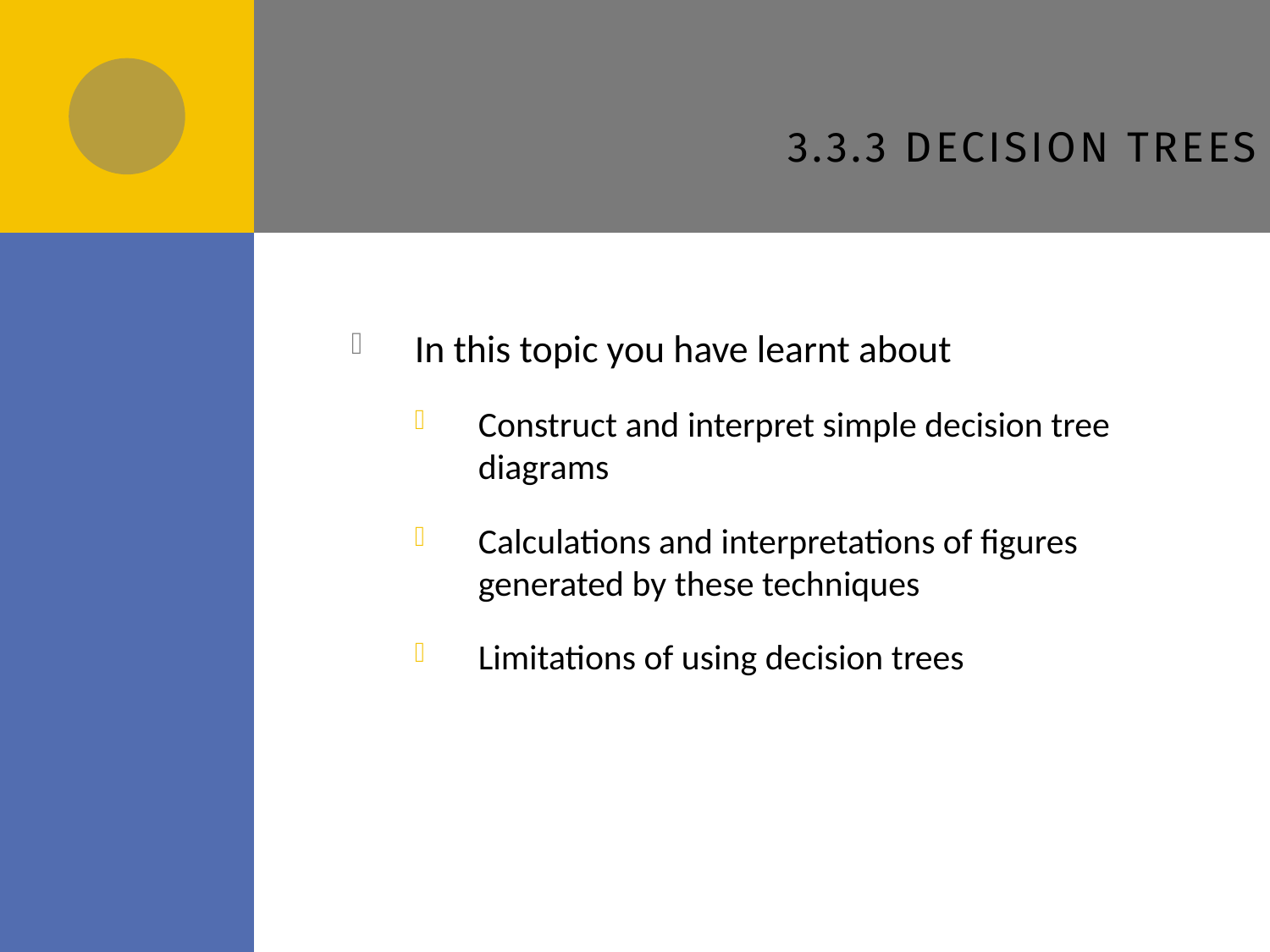

# 3.3.3 Decision trees
In this topic you have learnt about
Construct and interpret simple decision tree diagrams
Calculations and interpretations of figures generated by these techniques
Limitations of using decision trees